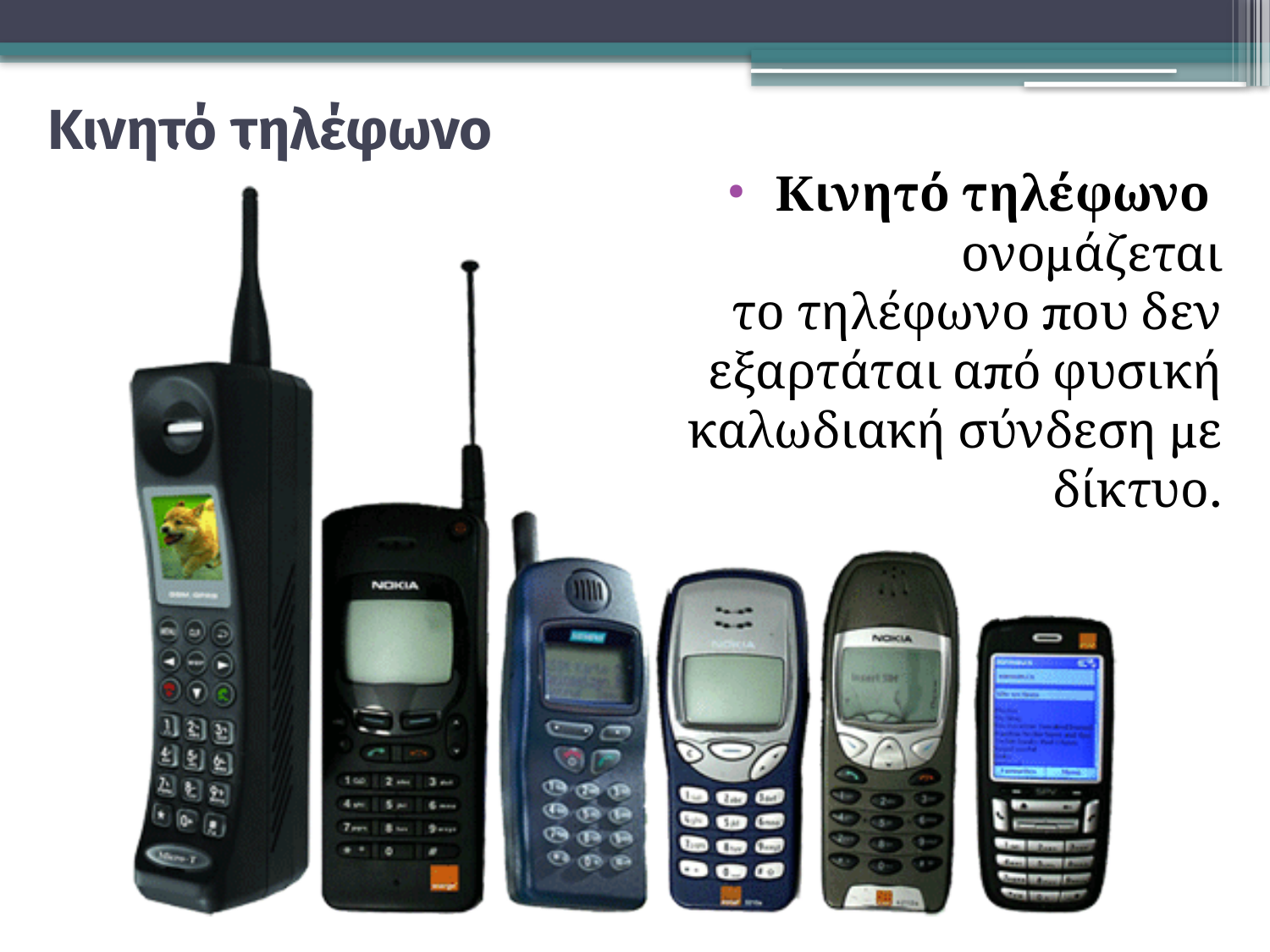

# Κινητό τηλέφωνο
 Κινητό τηλέφωνο  ονομάζεται το τηλέφωνο που δεν εξαρτάται από φυσική καλωδιακή σύνδεση με δίκτυο.